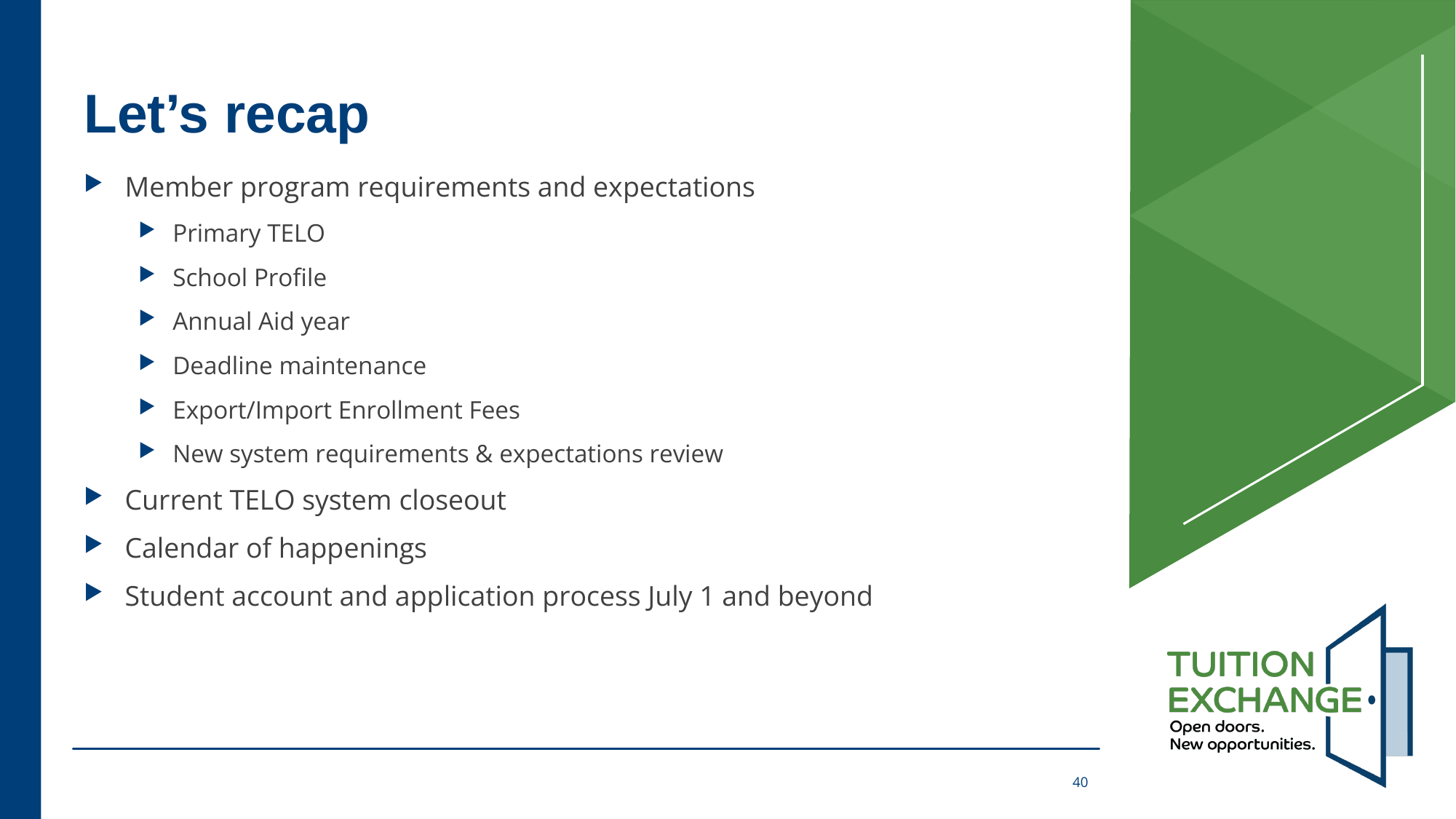

# Let’s recap
Member program requirements and expectations
Primary TELO
School Profile
Annual Aid year
Deadline maintenance
Export/Import Enrollment Fees
New system requirements & expectations review
Current TELO system closeout
Calendar of happenings
Student account and application process July 1 and beyond

40